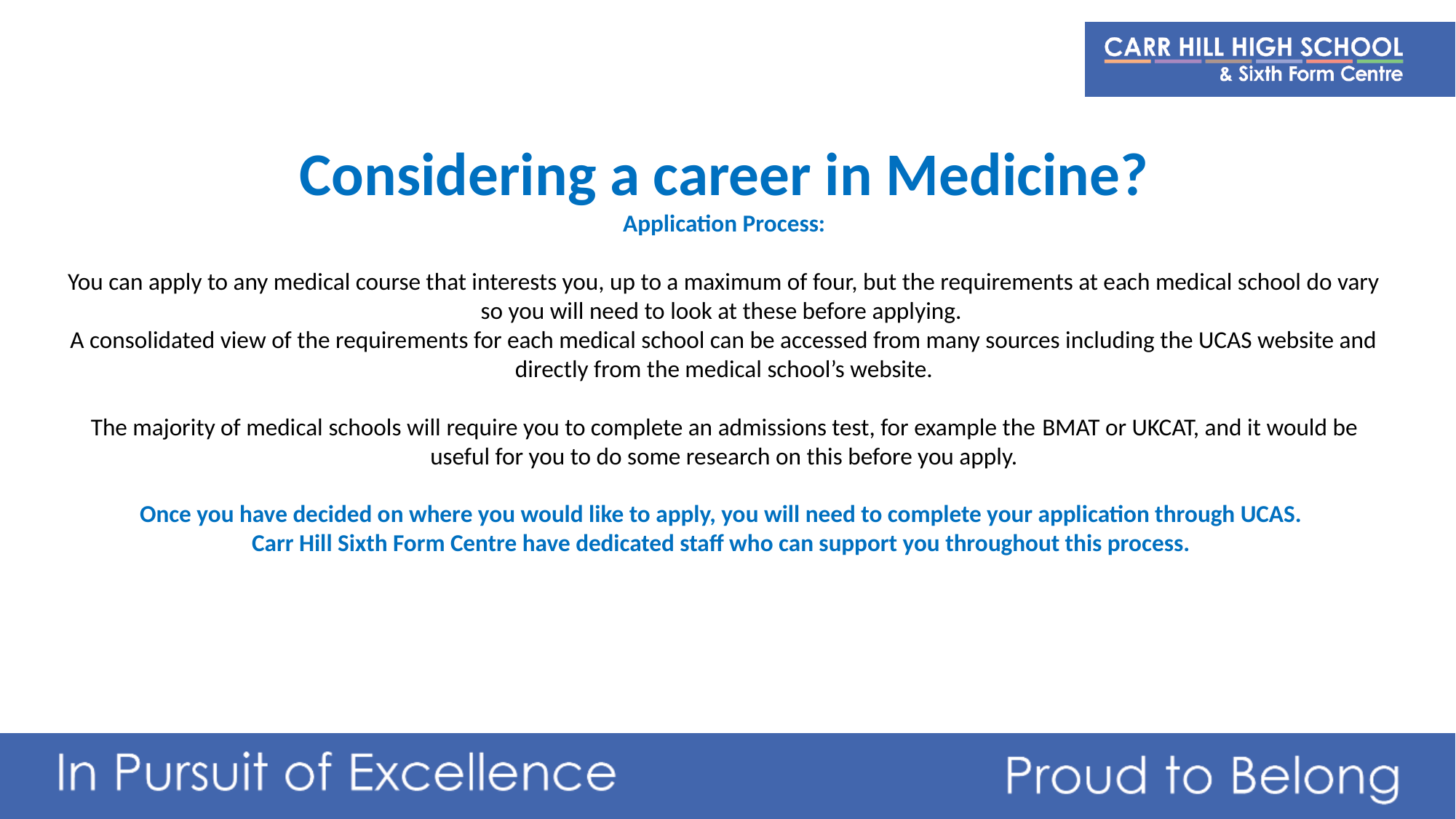

Considering a career in Medicine?
Application Process:

You can apply to any medical course that interests you, up to a maximum of four, but the requirements at each medical school do vary so you will need to look at these before applying. 
A consolidated view of the requirements for each medical school can be accessed from many sources including the UCAS website and directly from the medical school’s website.

The majority of medical schools will require you to complete an admissions test, for example the BMAT or UKCAT, and it would be useful for you to do some research on this before you apply.

Once you have decided on where you would like to apply, you will need to complete your application through UCAS.
Carr Hill Sixth Form Centre have dedicated staff who can support you throughout this process.